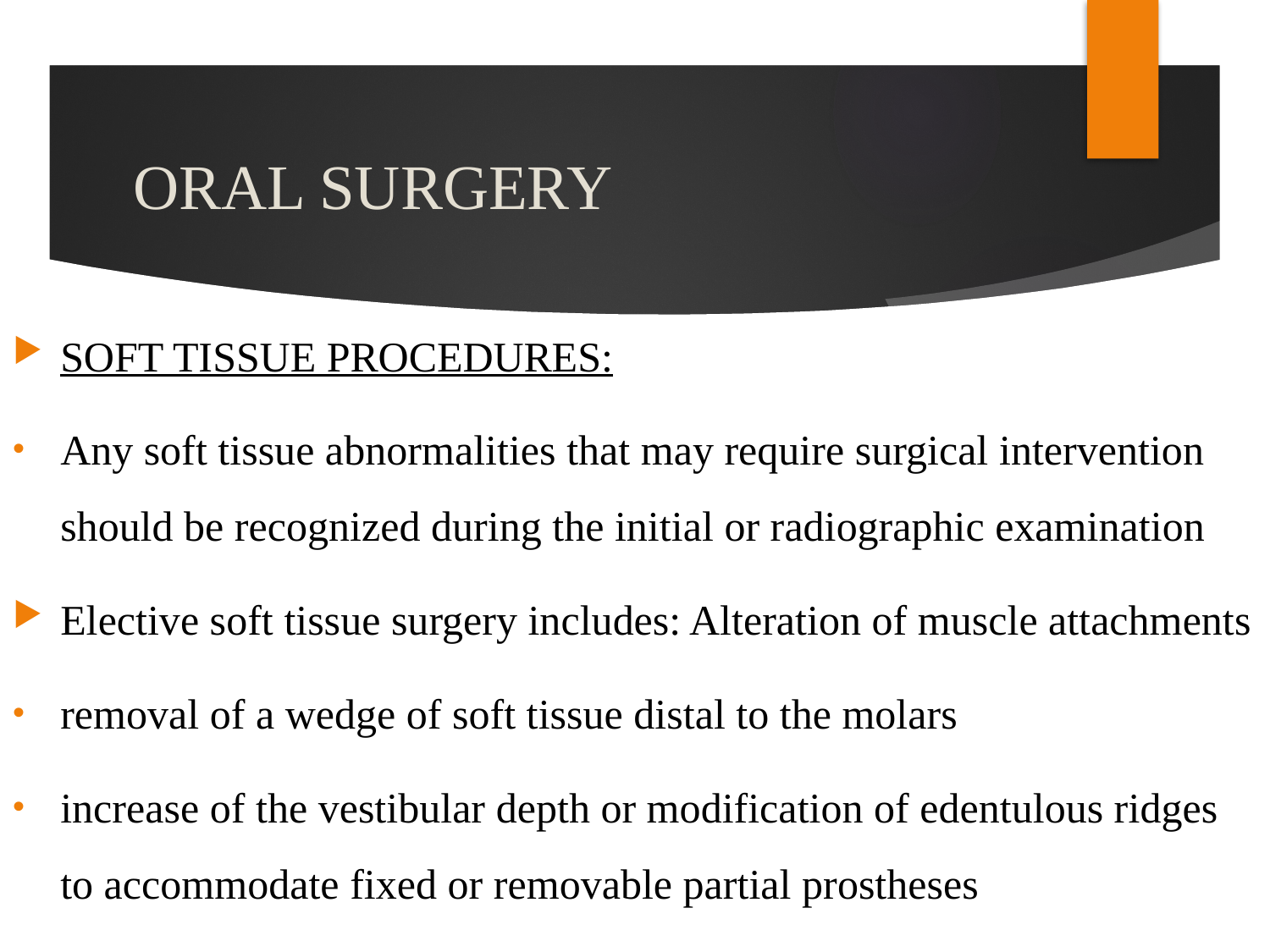

# ORAL SURGERY
SOFT TISSUE PROCEDURES:
Any soft tissue abnormalities that may require surgical intervention should be recognized during the initial or radiographic examination
Elective soft tissue surgery includes: Alteration of muscle attachments
removal of a wedge of soft tissue distal to the molars
increase of the vestibular depth or modification of edentulous ridges to accommodate fixed or removable partial prostheses